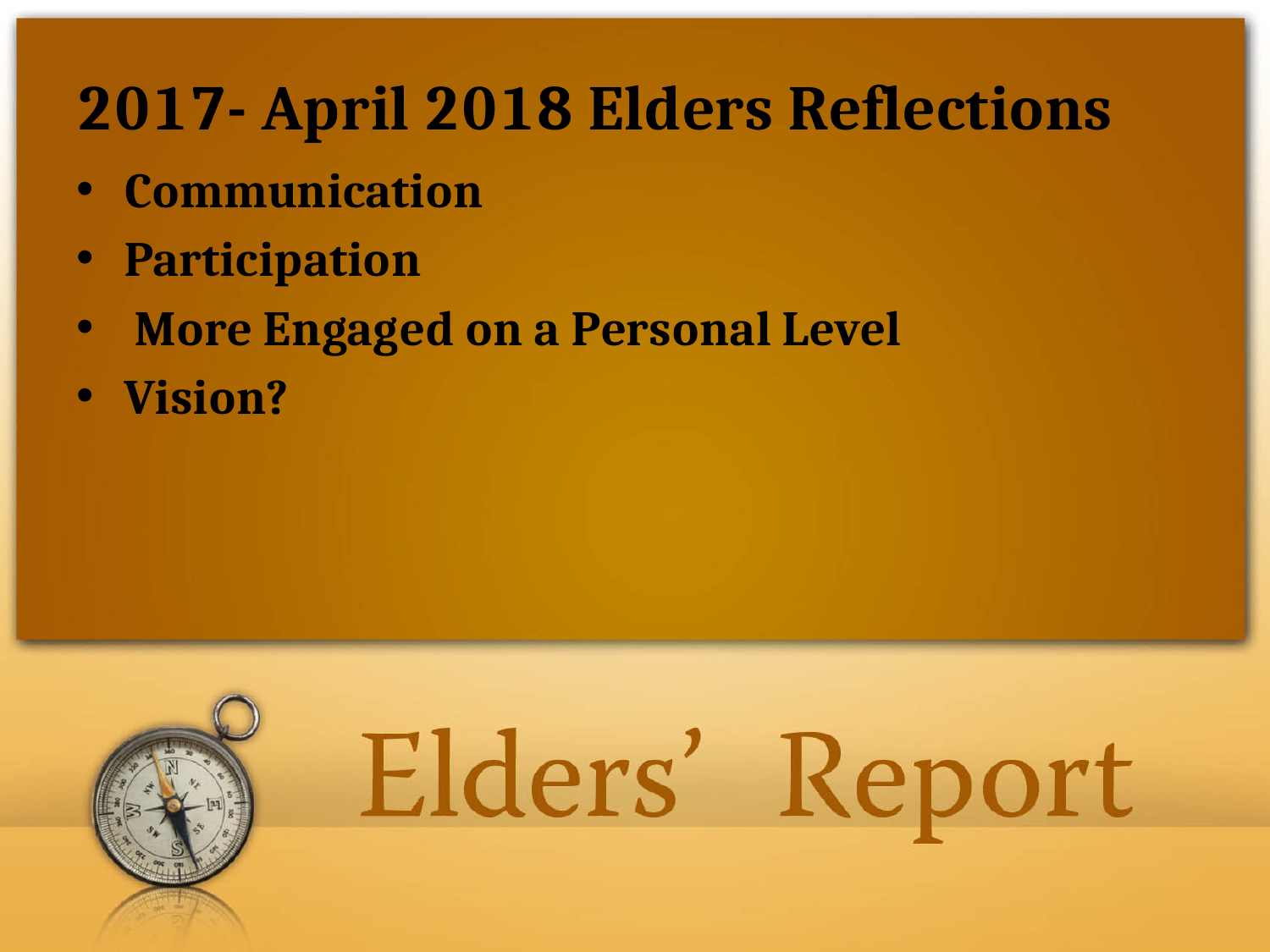

# 2017- April 2018 Elders Reflections
Communication
Participation
 More Engaged on a Personal Level
Vision?